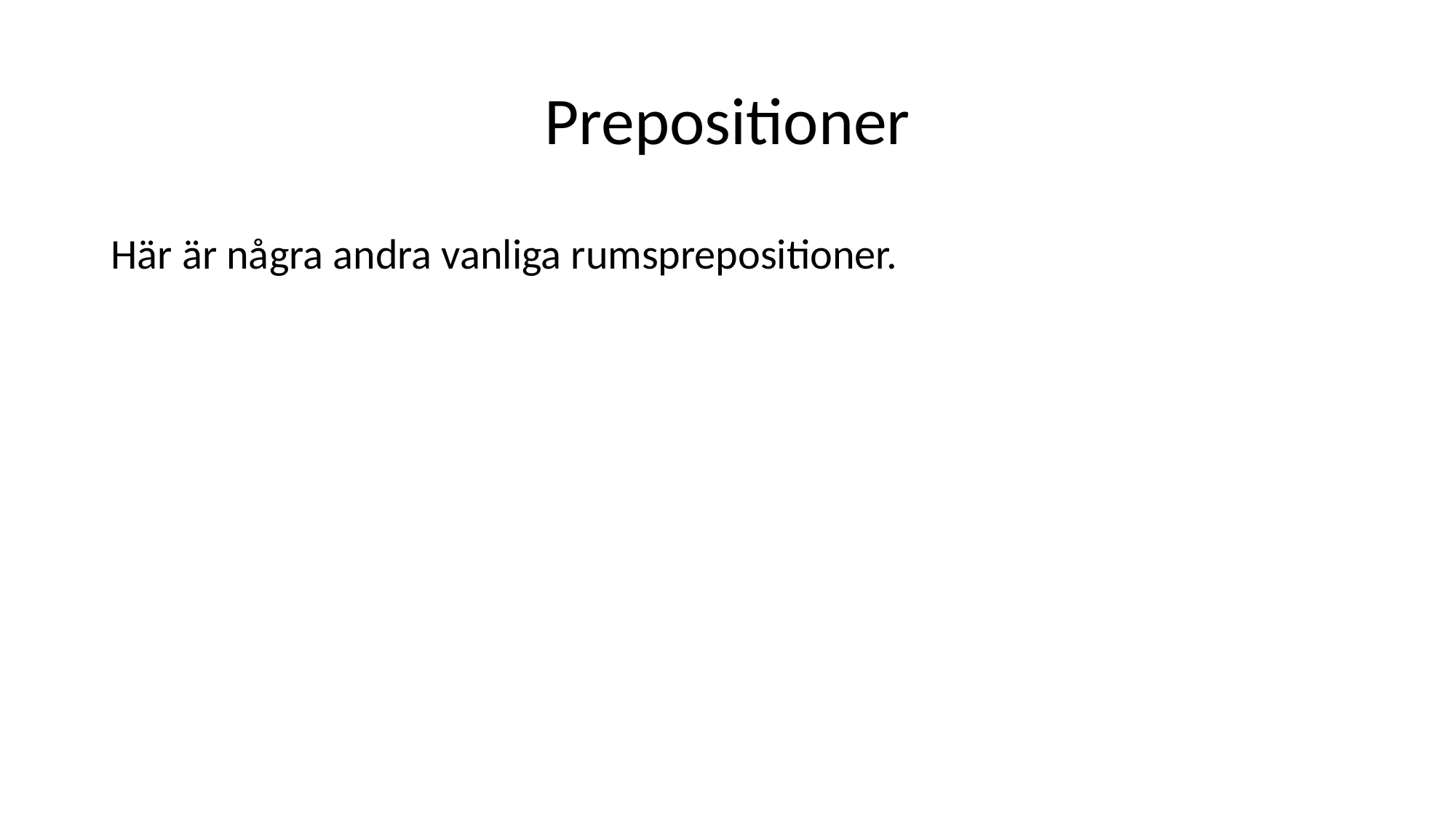

# Prepositioner
Här är några andra vanliga rumsprepositioner.